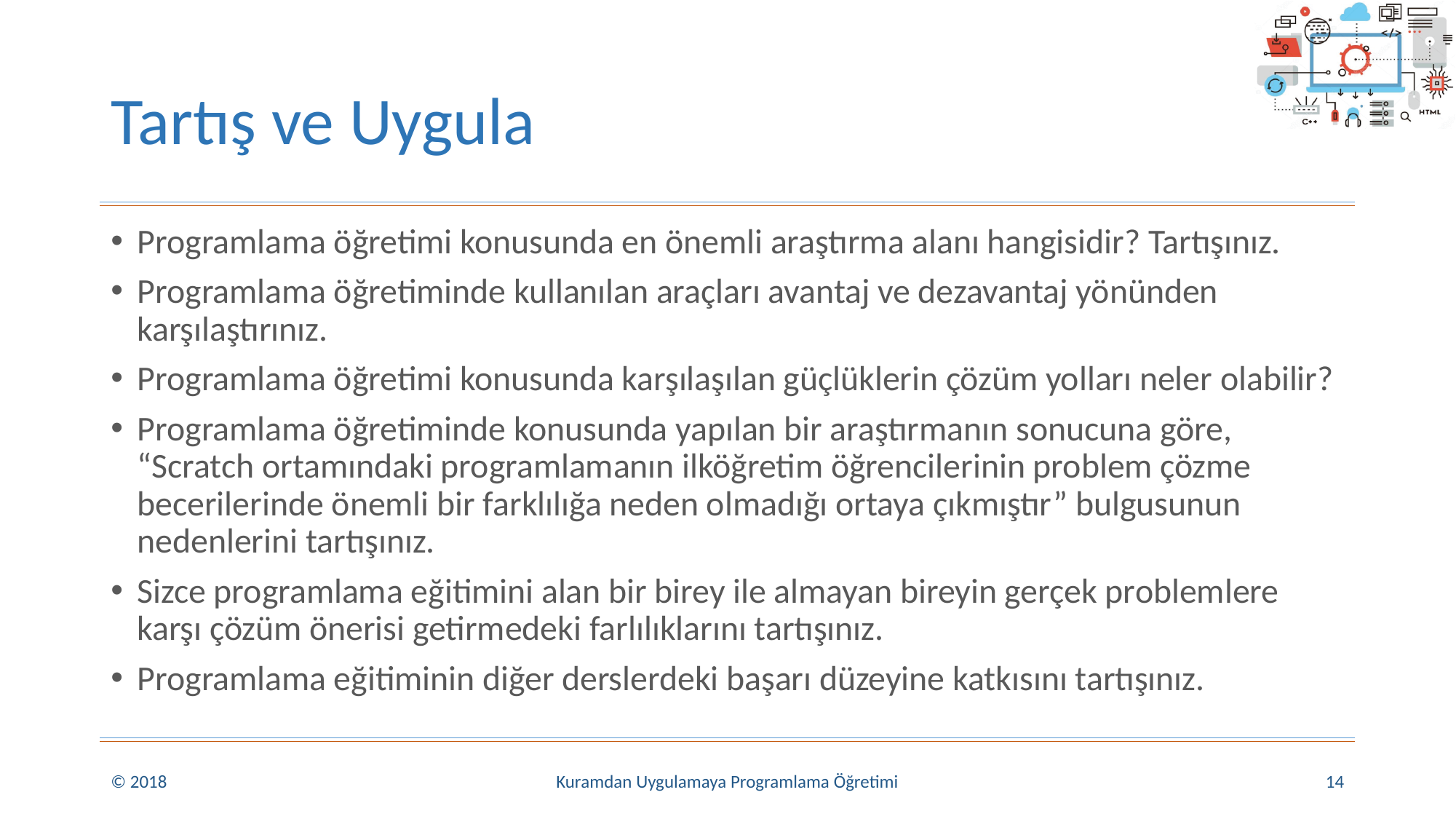

# Tartış ve Uygula
Programlama öğretimi konusunda en önemli araştırma alanı hangisidir? Tartışınız.
Programlama öğretiminde kullanılan araçları avantaj ve dezavantaj yönünden karşılaştırınız.
Programlama öğretimi konusunda karşılaşılan güçlüklerin çözüm yolları neler olabilir?
Programlama öğretiminde konusunda yapılan bir araştırmanın sonucuna göre, “Scratch ortamındaki programlamanın ilköğretim öğrencilerinin problem çözme becerilerinde önemli bir farklılığa neden olmadığı ortaya çıkmıştır” bulgusunun nedenlerini tartışınız.
Sizce programlama eğitimini alan bir birey ile almayan bireyin gerçek problemlere karşı çözüm önerisi getirmedeki farlılıklarını tartışınız.
Programlama eğitiminin diğer derslerdeki başarı düzeyine katkısını tartışınız.

© 2018
Kuramdan Uygulamaya Programlama Öğretimi
14